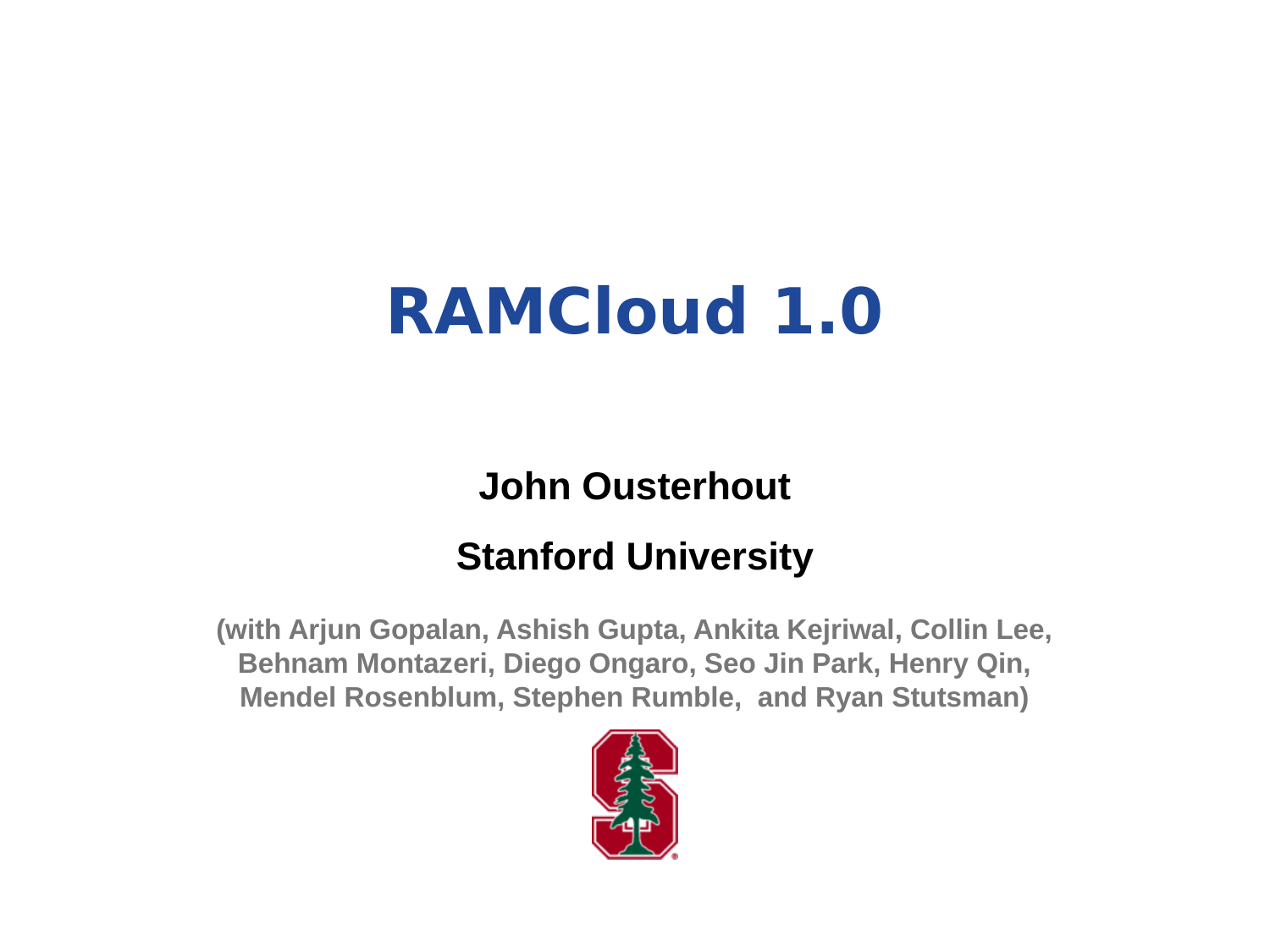

# RAMCloud 1.0
John Ousterhout
Stanford University

(with Arjun Gopalan, Ashish Gupta, Ankita Kejriwal, Collin Lee,
Behnam Montazeri, Diego Ongaro, Seo Jin Park, Henry Qin,
Mendel Rosenblum, Stephen Rumble,  and Ryan Stutsman)